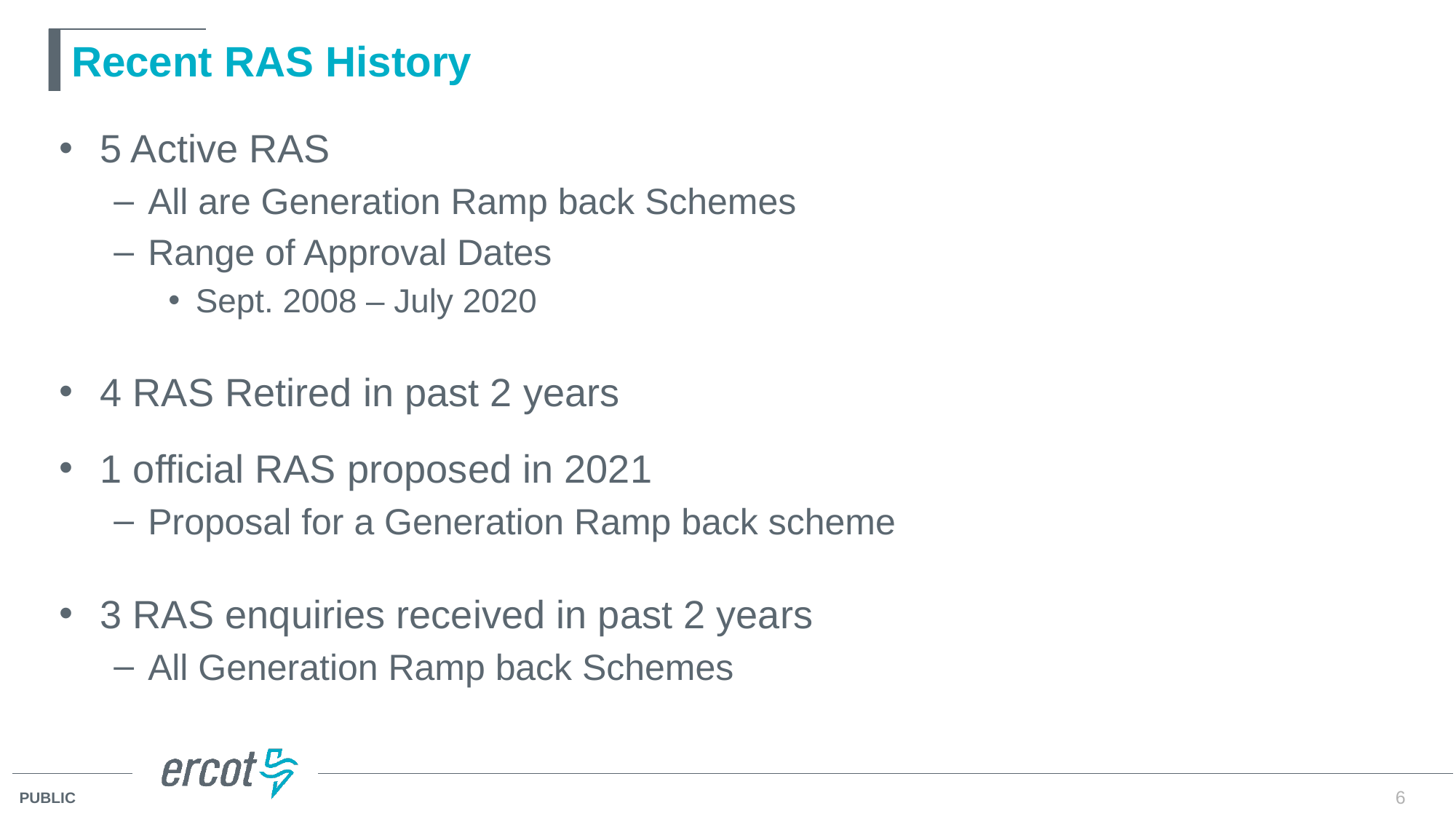

# Recent RAS History
5 Active RAS
All are Generation Ramp back Schemes
Range of Approval Dates
Sept. 2008 – July 2020

4 RAS Retired in past 2 years

1 official RAS proposed in 2021
Proposal for a Generation Ramp back scheme

3 RAS enquiries received in past 2 years
All Generation Ramp back Schemes
6